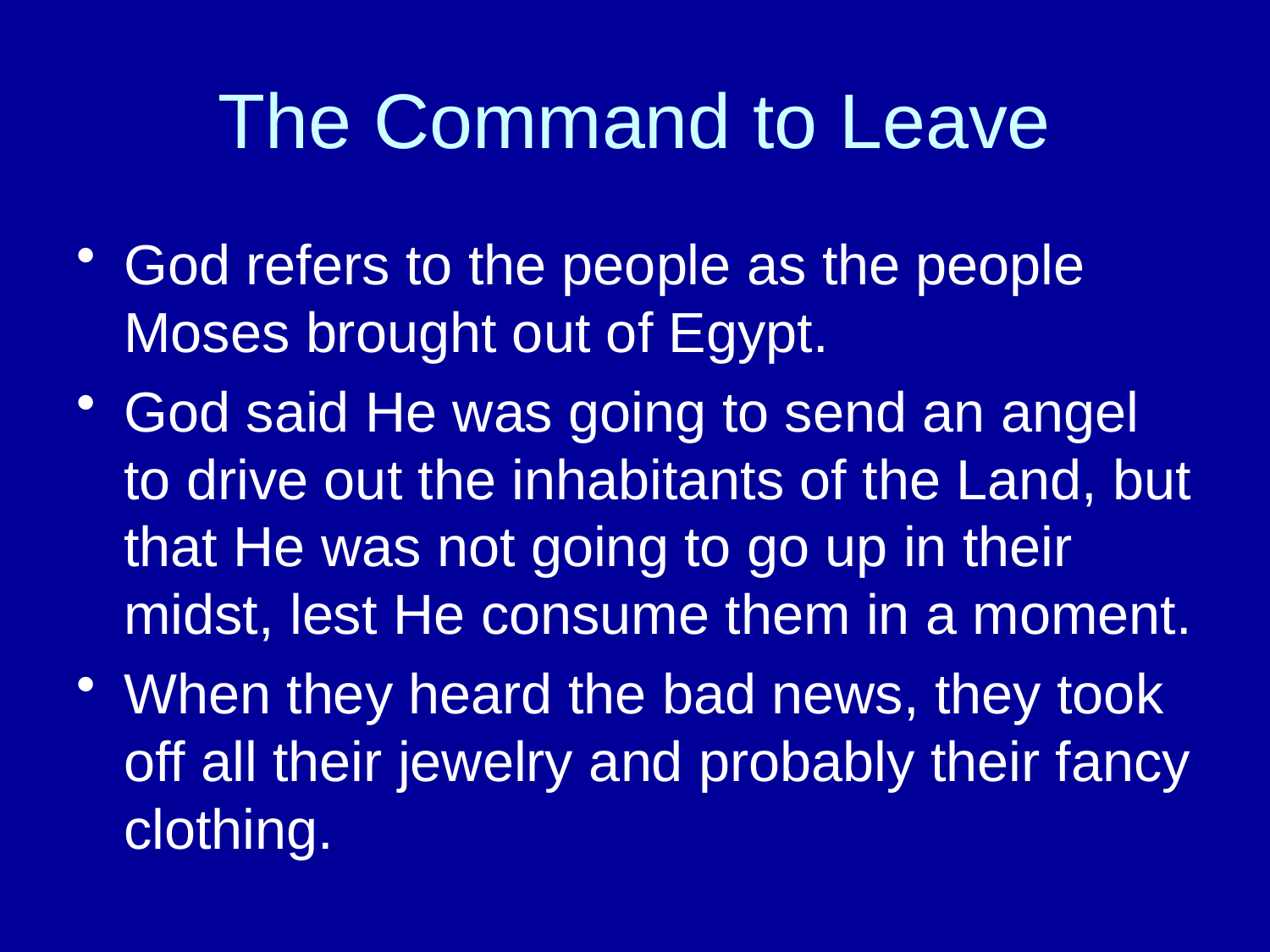

# The Command to Leave
God refers to the people as the people Moses brought out of Egypt.
God said He was going to send an angel to drive out the inhabitants of the Land, but that He was not going to go up in their midst, lest He consume them in a moment.
When they heard the bad news, they took off all their jewelry and probably their fancy clothing.